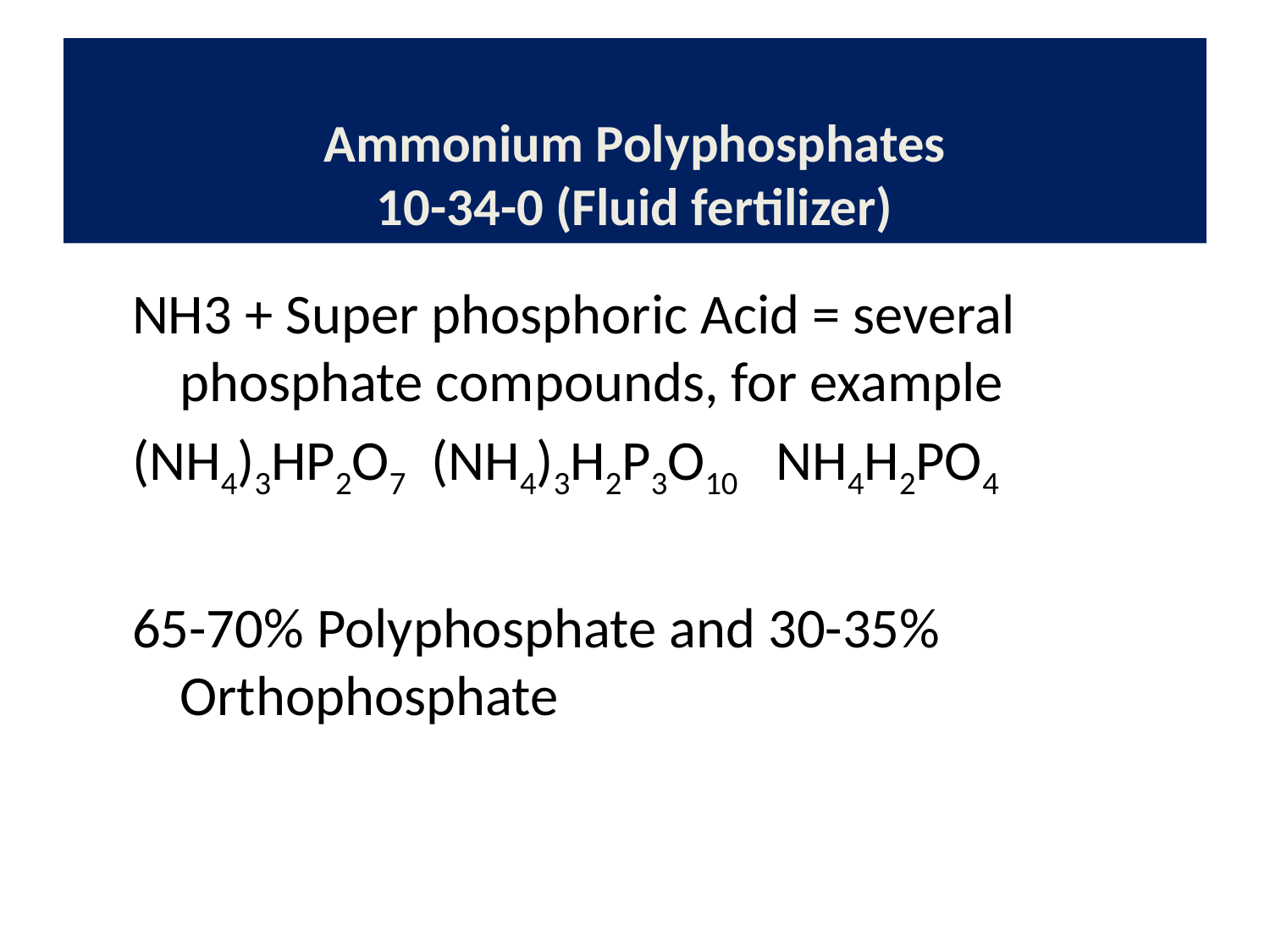

# Ammonium Polyphosphates 10-34-0 (Fluid fertilizer)
NH3 + Super phosphoric Acid = several phosphate compounds, for example
(NH4)3HP2O7  (NH4)3H2P3O10   NH4H2PO4

65-70% Polyphosphate and 30-35% Orthophosphate